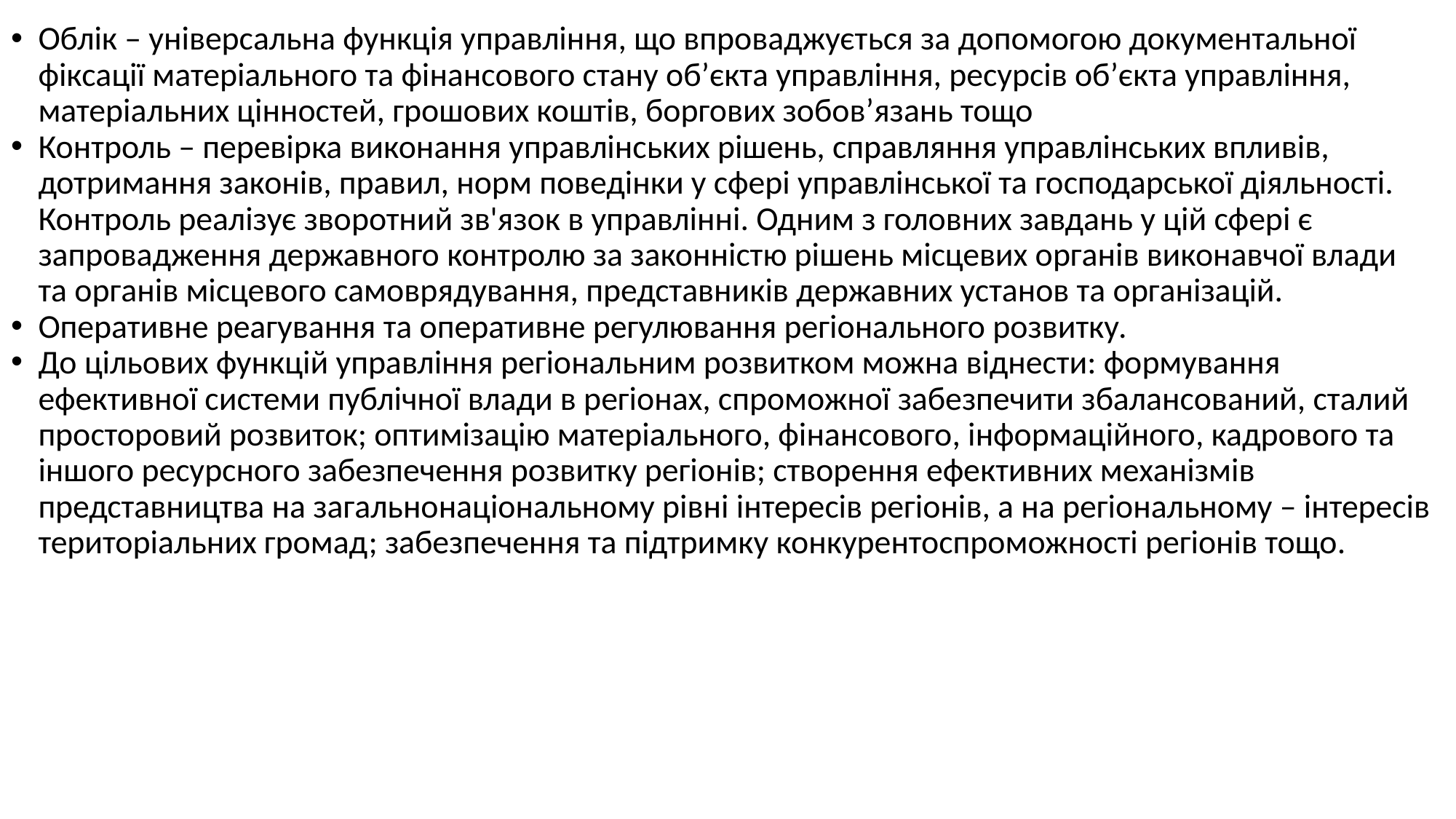

Облік – універсальна функція управління, що впроваджується за допомогою документальної фіксації матеріального та фінансового стану об’єкта управління, ресурсів об’єкта управління, матеріальних цінностей, грошових коштів, боргових зобов’язань тощо
Контроль – перевірка виконання управлінських рішень, справляння управлінських впливів, дотримання законів, правил, норм поведінки у сфері управлінської та господарської діяльності. Контроль реалізує зворотний зв'язок в управлінні. Одним з головних завдань у цій сфері є запровадження державного контролю за законністю рішень місцевих органів виконавчої влади та органів місцевого самоврядування, представників державних установ та організацій.
Оперативне реагування та оперативне регулювання регіонального розвитку.
До цільових функцій управління регіональним розвитком можна віднести: формування ефективної системи публічної влади в регіонах, спроможної забезпечити збалансований, сталий просторовий розвиток; оптимізацію матеріального, фінансового, інформаційного, кадрового та іншого ресурсного забезпечення розвитку регіонів; створення ефективних механізмів представництва на загальнонаціональному рівні інтересів регіонів, а на регіональному – інтересів територіальних громад; забезпечення та підтримку конкурентоспроможності регіонів тощо.